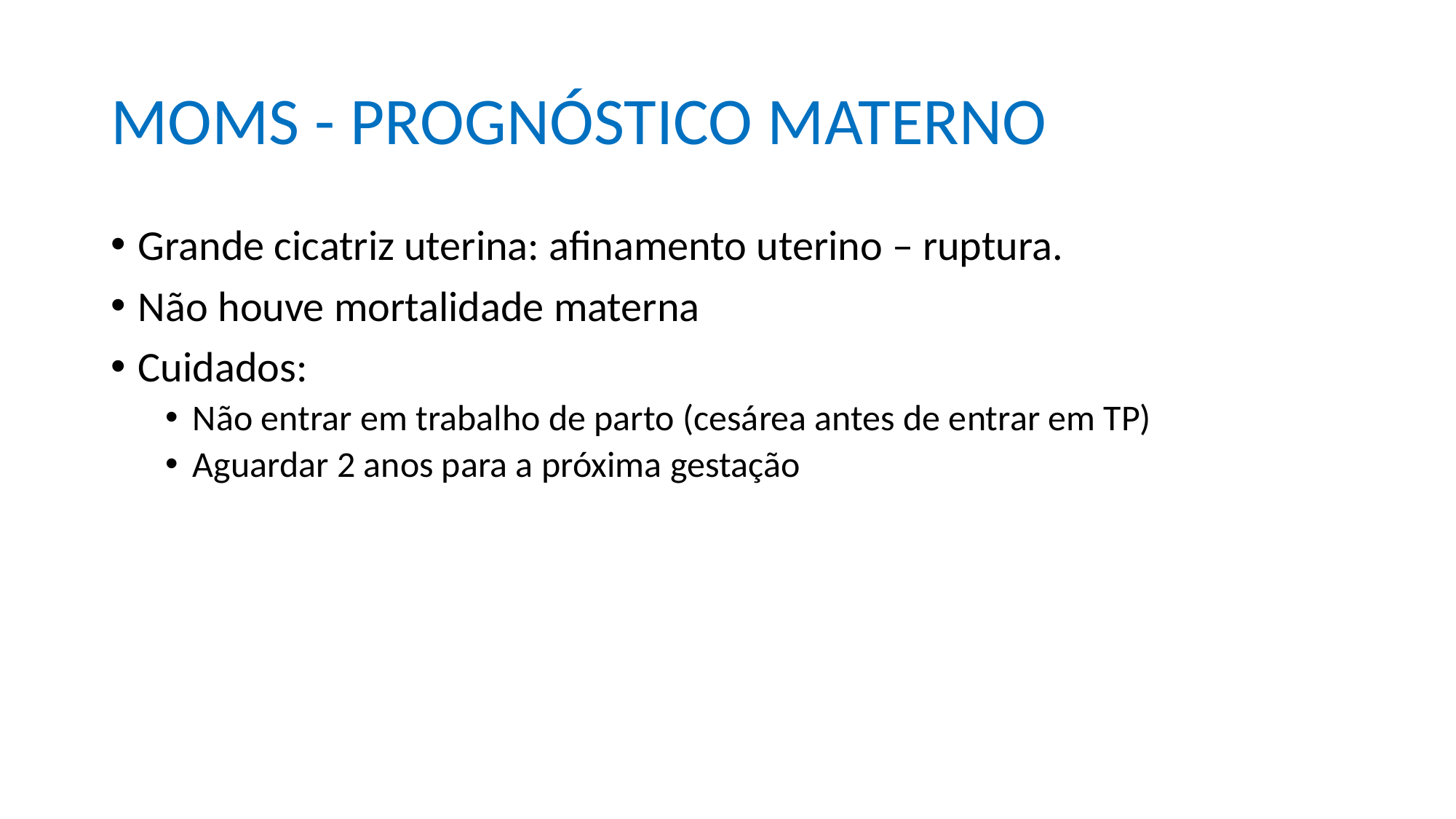

# MOMS - PROGNÓSTICO MATERNO
Grande cicatriz uterina: afinamento uterino – ruptura.
Não houve mortalidade materna
Cuidados:
Não entrar em trabalho de parto (cesárea antes de entrar em TP)
Aguardar 2 anos para a próxima gestação